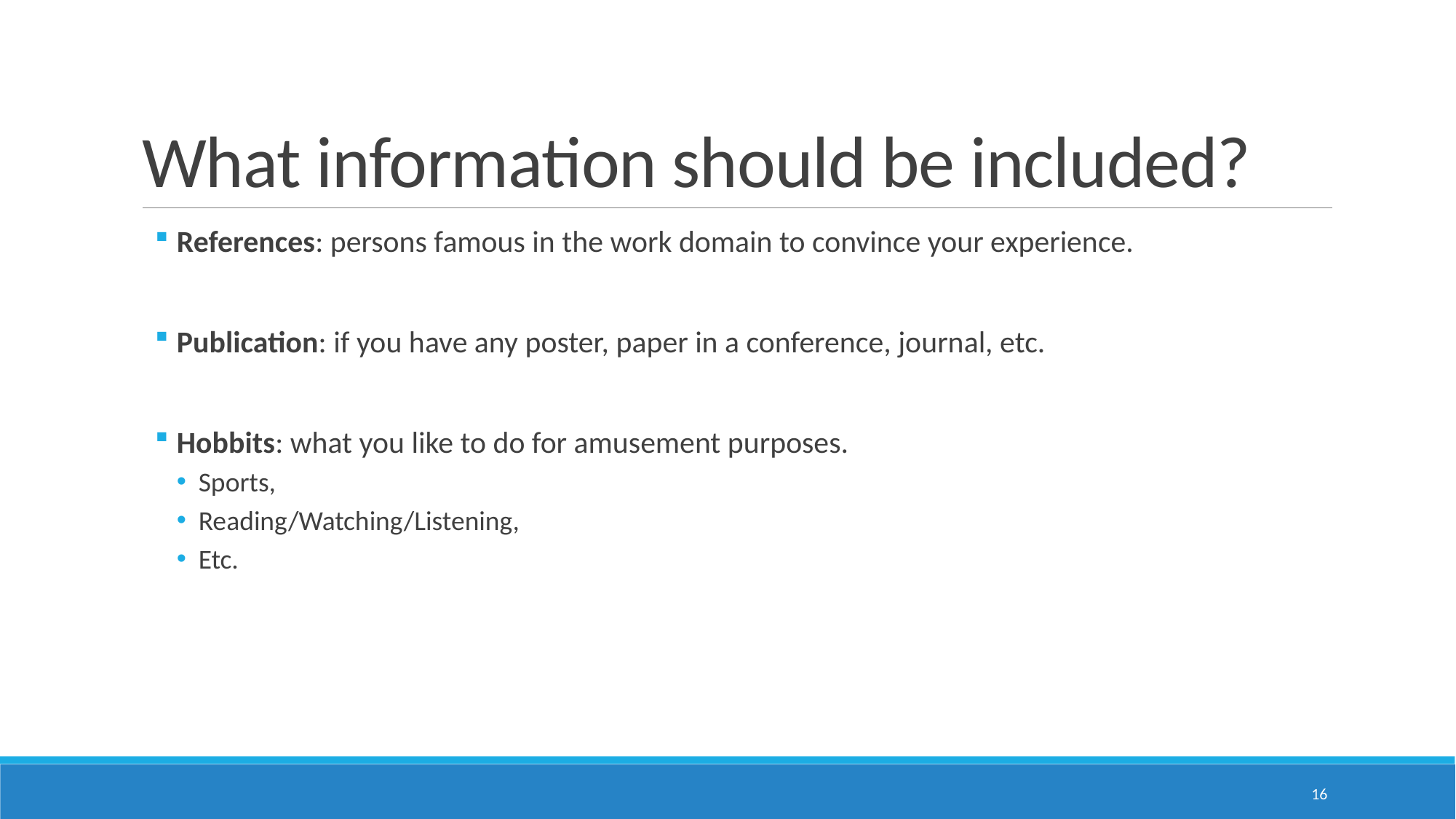

# What information should be included?
References: persons famous in the work domain to convince your experience.
Publication: if you have any poster, paper in a conference, journal, etc.
Hobbits: what you like to do for amusement purposes.
Sports,
Reading/Watching/Listening,
Etc.

16